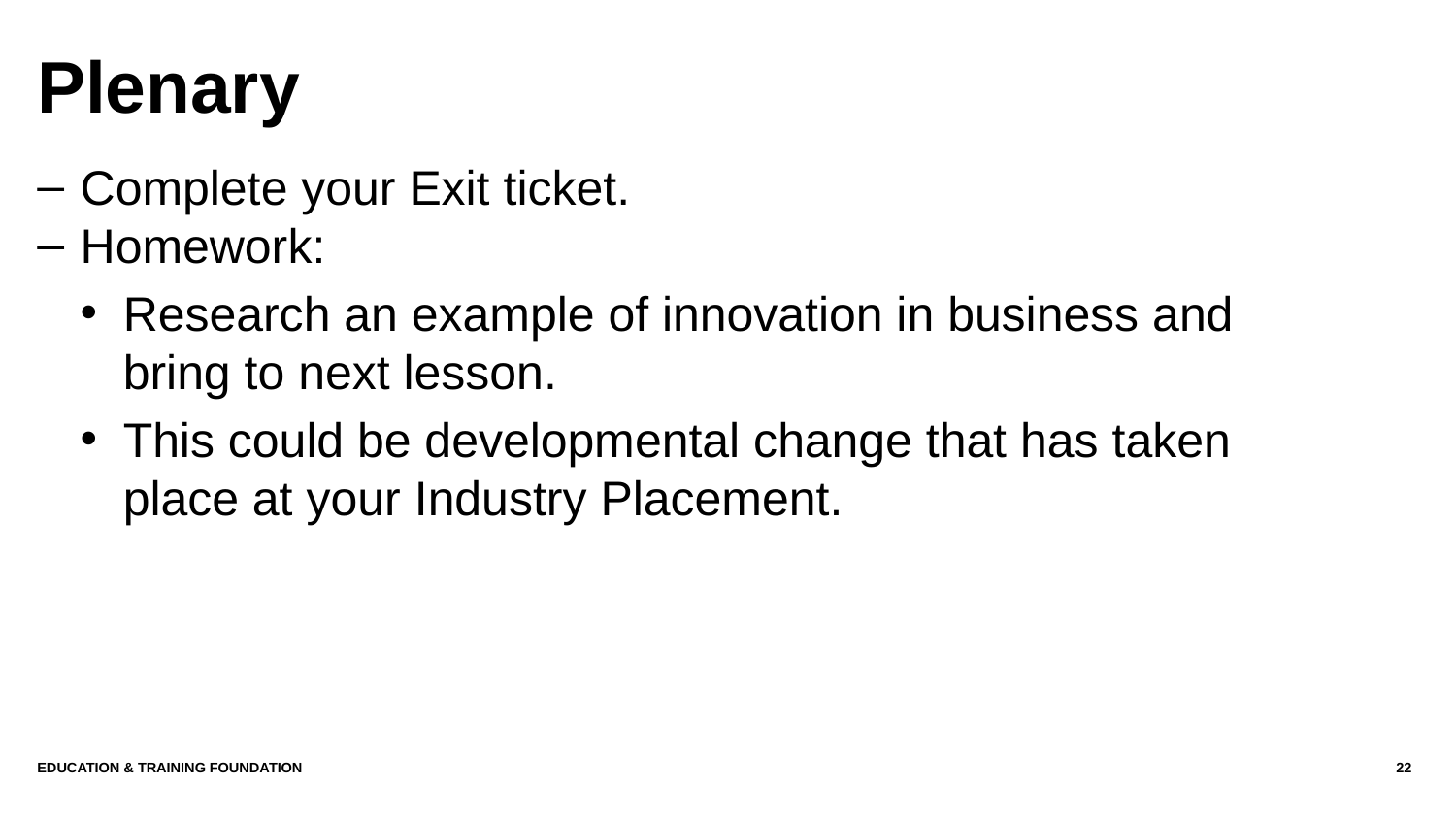

# Plenary
Complete your Exit ticket.
Homework:
Research an example of innovation in business and bring to next lesson.
This could be developmental change that has taken place at your Industry Placement.

Education & Training Foundation
22